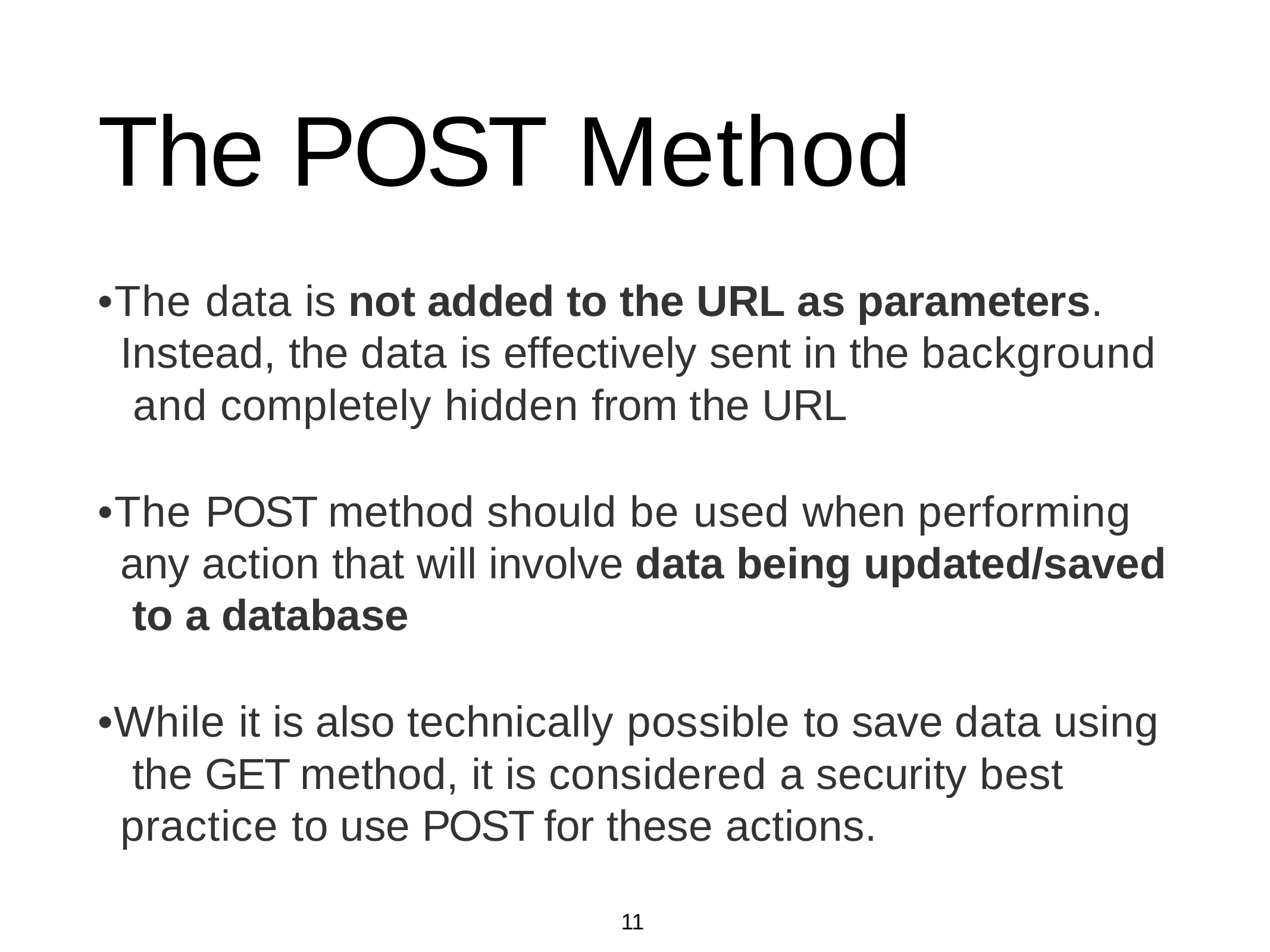

# The POST Method
•The data is not added to the URL as parameters.
Instead, the data is effectively sent in the background  and completely hidden from the URL

•The POST method should be used when performing  any action that will involve data being updated/saved  to a database

•While it is also technically possible to save data using  the GET method, it is considered a security best  practice to use POST for these actions.
11